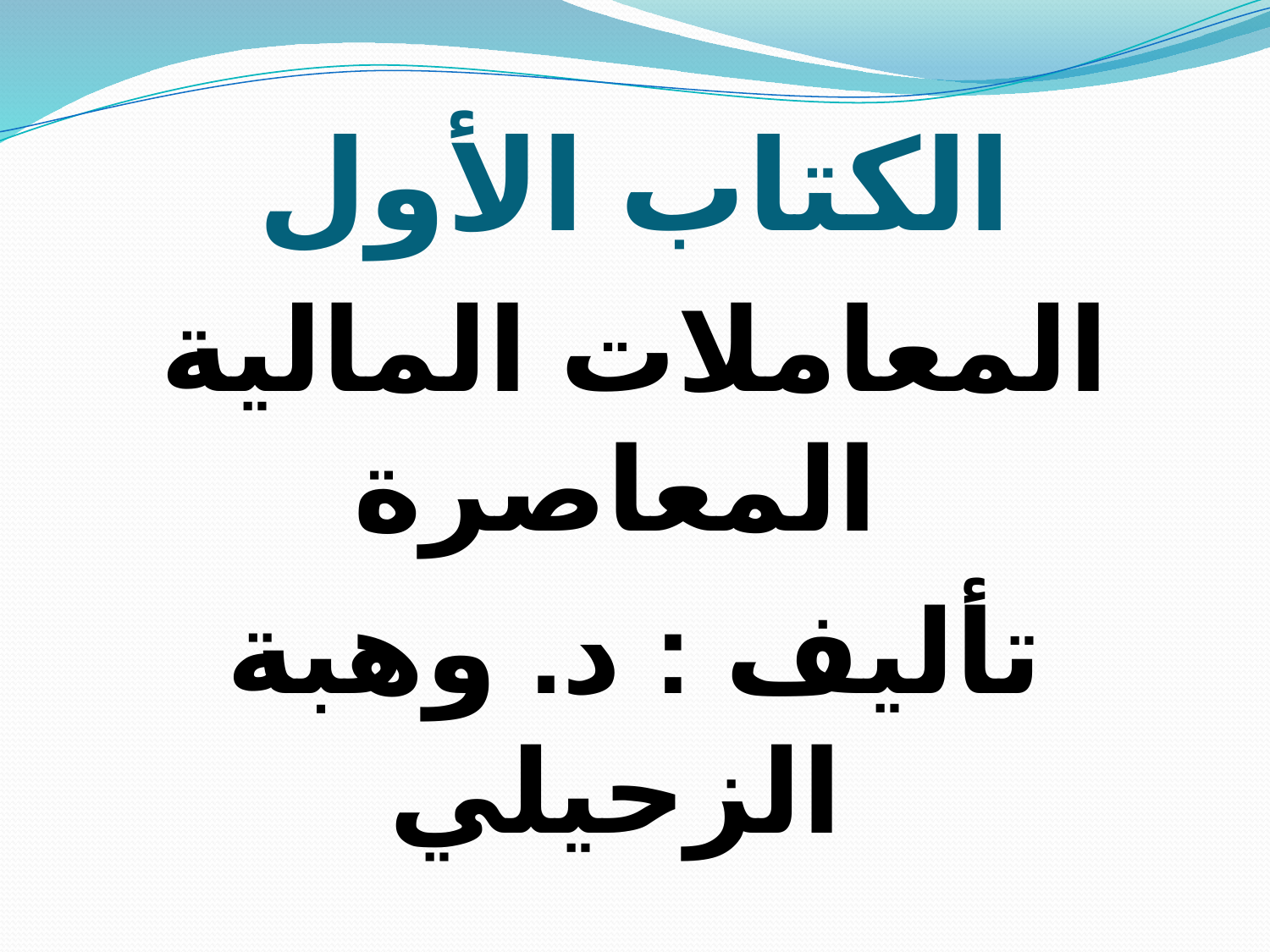

# الكتاب الأول
المعاملات المالية المعاصرة
تأليف : د. وهبة الزحيلي